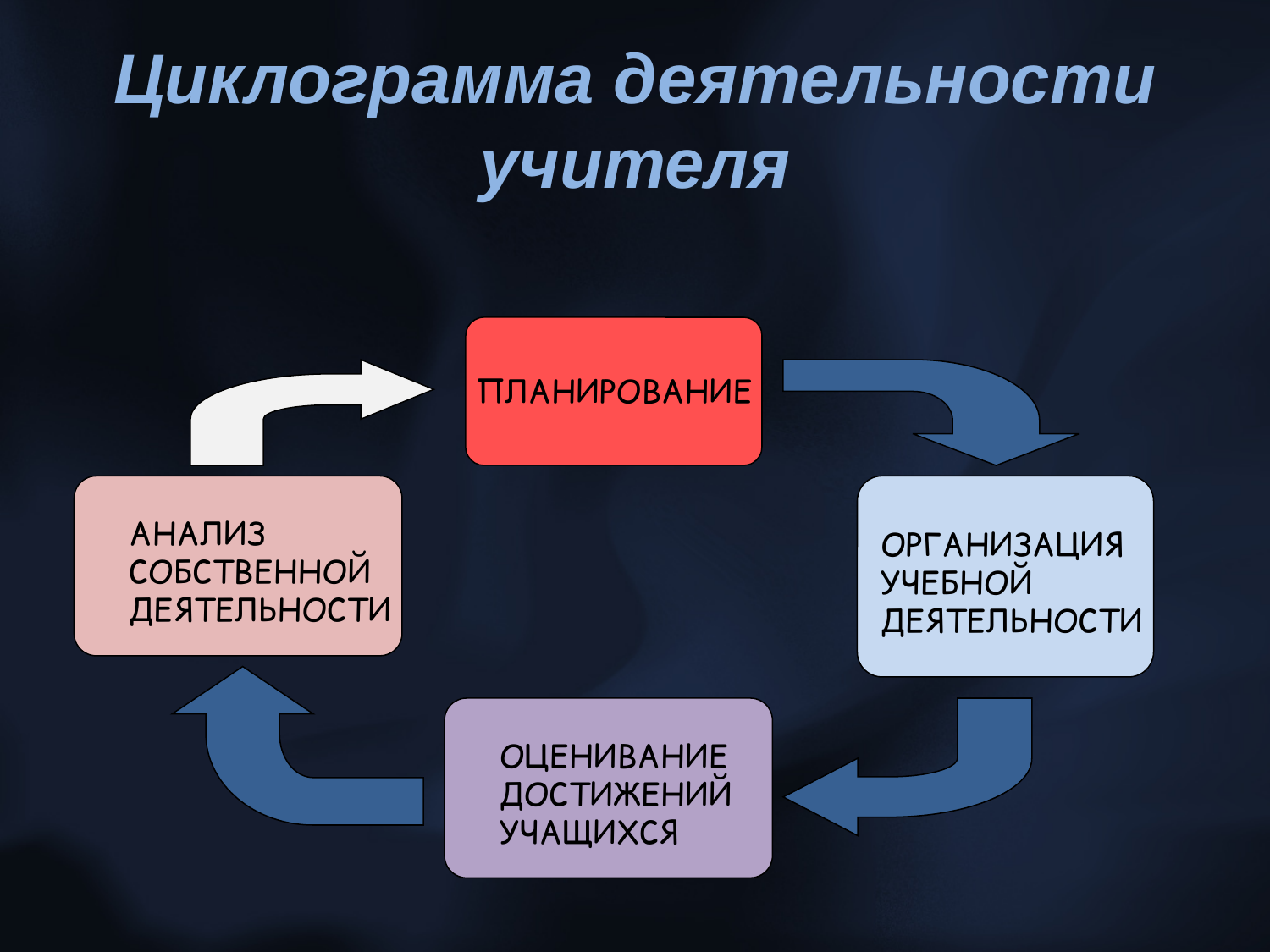

# Циклограмма деятельности учителя

ПЛАНИРОВАНИЕ

АНАЛИЗ
СОБСТВЕННОЙ
ДЕЯТЕЛЬНОСТИ
ОРГАНИЗАЦИЯ
УЧЕБНОЙ
ДЕЯТЕЛЬНОСТИ

ОЦЕНИВАНИЕ
ДОСТИЖЕНИЙ
УЧАЩИХСЯ